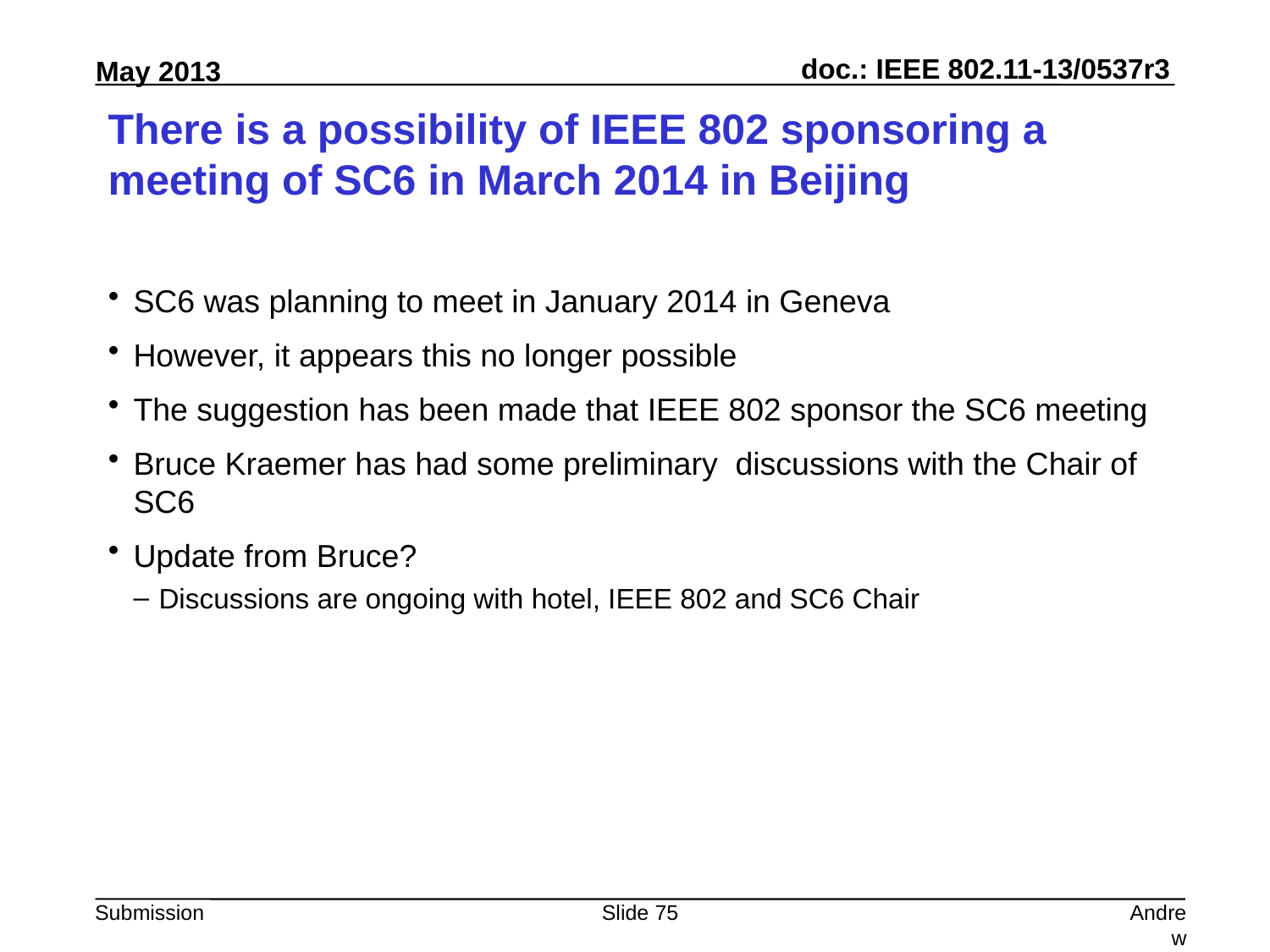

# There is a possibility of IEEE 802 sponsoring a meeting of SC6 in March 2014 in Beijing
SC6 was planning to meet in January 2014 in Geneva
However, it appears this no longer possible
The suggestion has been made that IEEE 802 sponsor the SC6 meeting
Bruce Kraemer has had some preliminary  discussions with the Chair of SC6
Update from Bruce?
Discussions are ongoing with hotel, IEEE 802 and SC6 Chair
Slide 75
Andrew Myles, Cisco